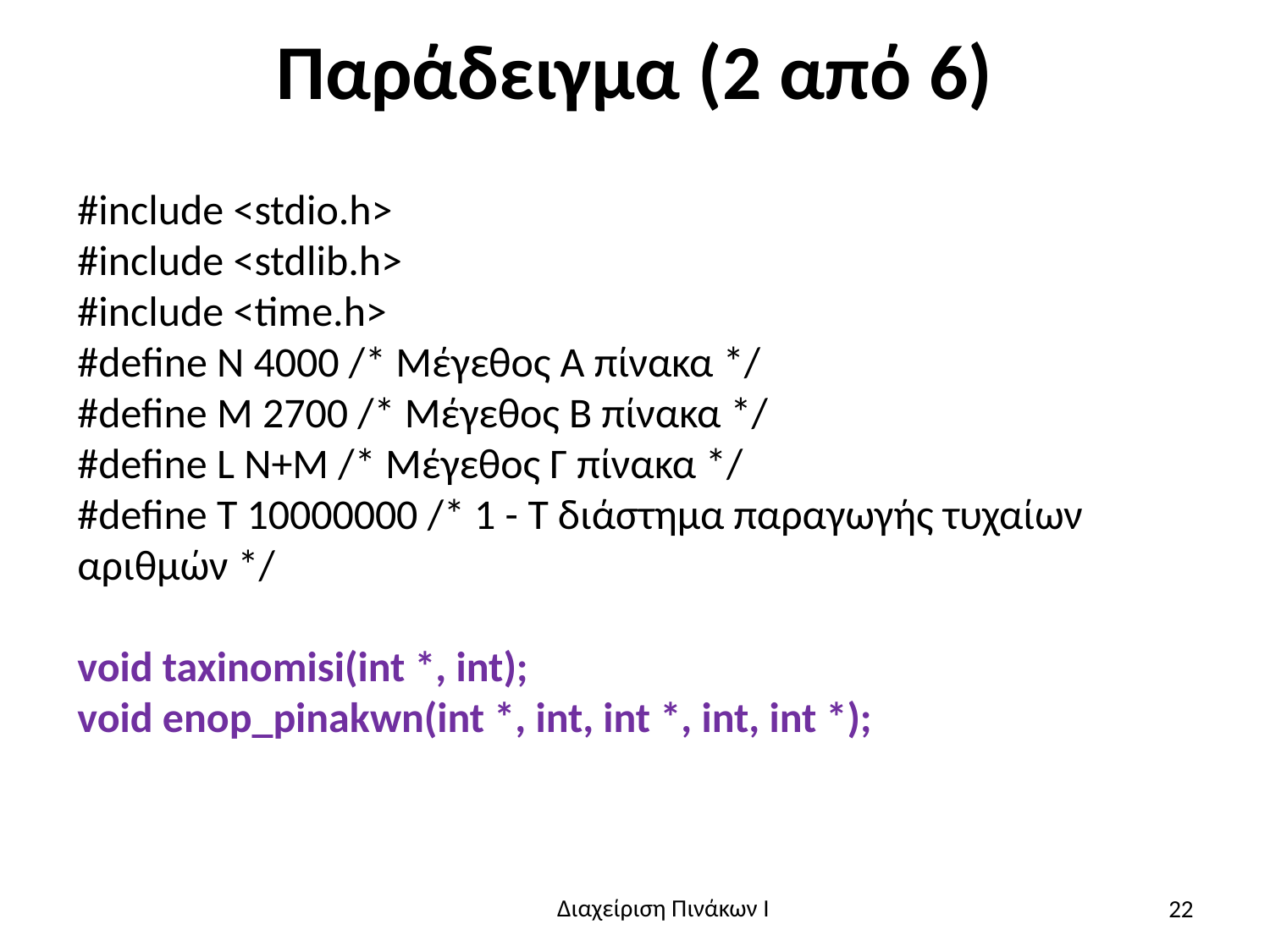

# Παράδειγμα (2 από 6)
#include <stdio.h>
#include <stdlib.h>
#include <time.h>
#define N 4000 /* Μέγεθος Α πίνακα */
#define M 2700 /* Μέγεθος Β πίνακα */
#define L N+M /* Μέγεθος Γ πίνακα */
#define T 10000000 /* 1 - Τ διάστημα παραγωγής τυχαίων αριθμών */

void taxinomisi(int *, int);
void enop_pinakwn(int *, int, int *, int, int *);

22
Διαχείριση Πινάκων Ι